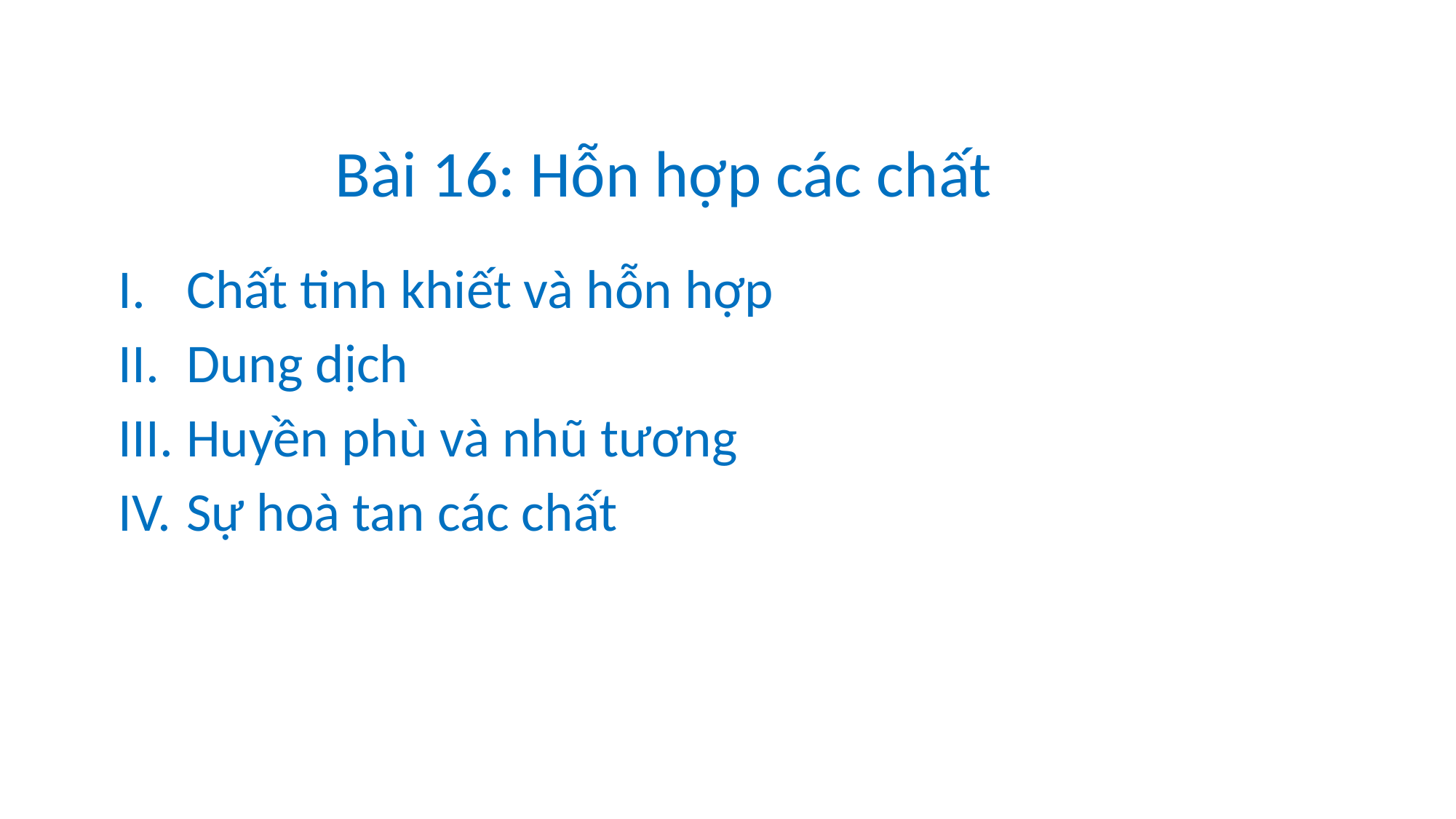

# Bài 16: Hỗn hợp các chất
Chất tinh khiết và hỗn hợp
Dung dịch
Huyền phù và nhũ tương
Sự hoà tan các chất